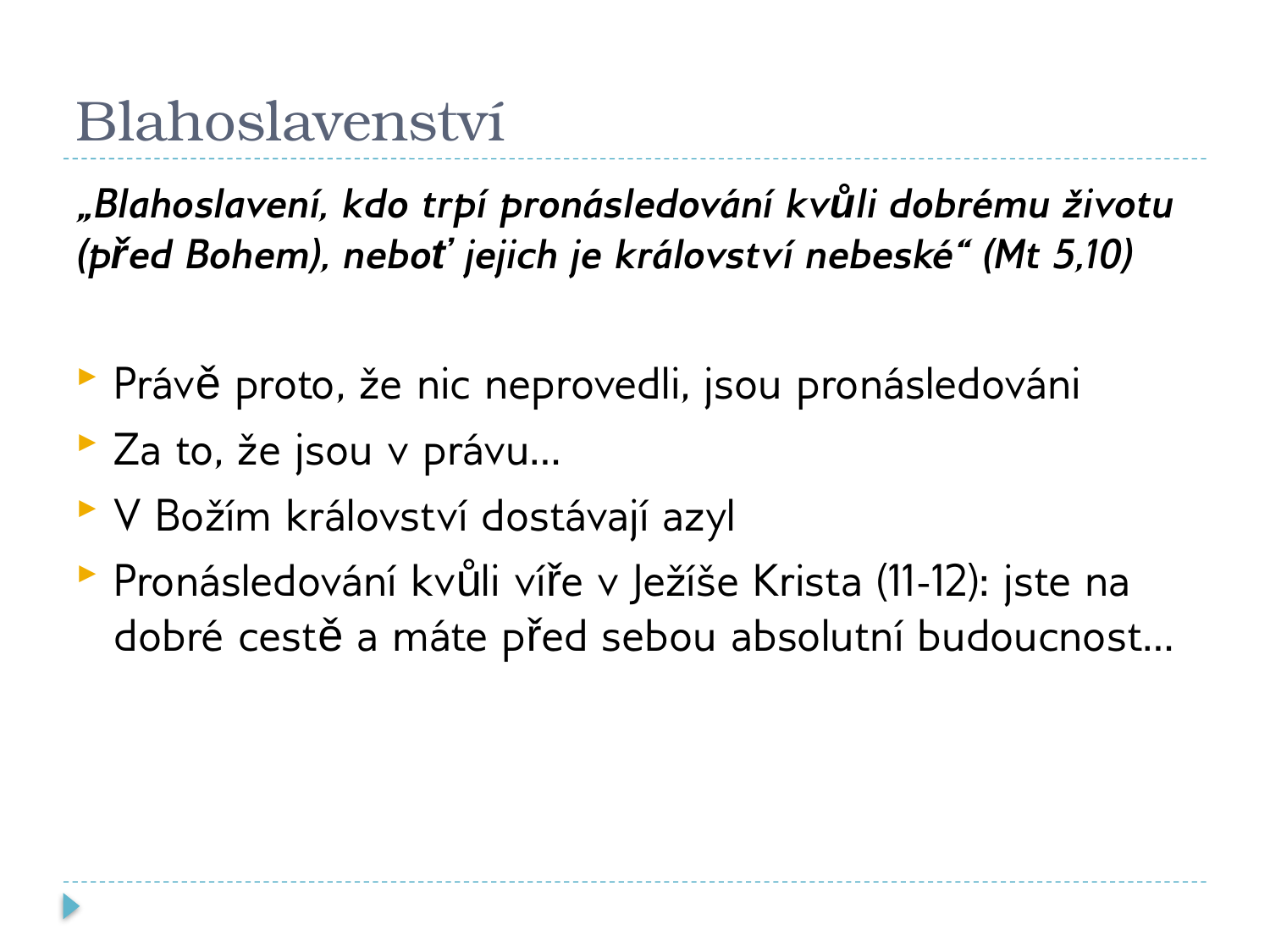

# Blahoslavenství
„Blahoslavení, kdo trpí pronásledování kvůli dobrému životu (před Bohem), neboť jejich je království nebeské“ (Mt 5,10)

Právě proto, že nic neprovedli, jsou pronásledováni
Za to, že jsou v právu…
V Božím království dostávají azyl
Pronásledování kvůli víře v Ježíše Krista (11-12): jste na dobré cestě a máte před sebou absolutní budoucnost…